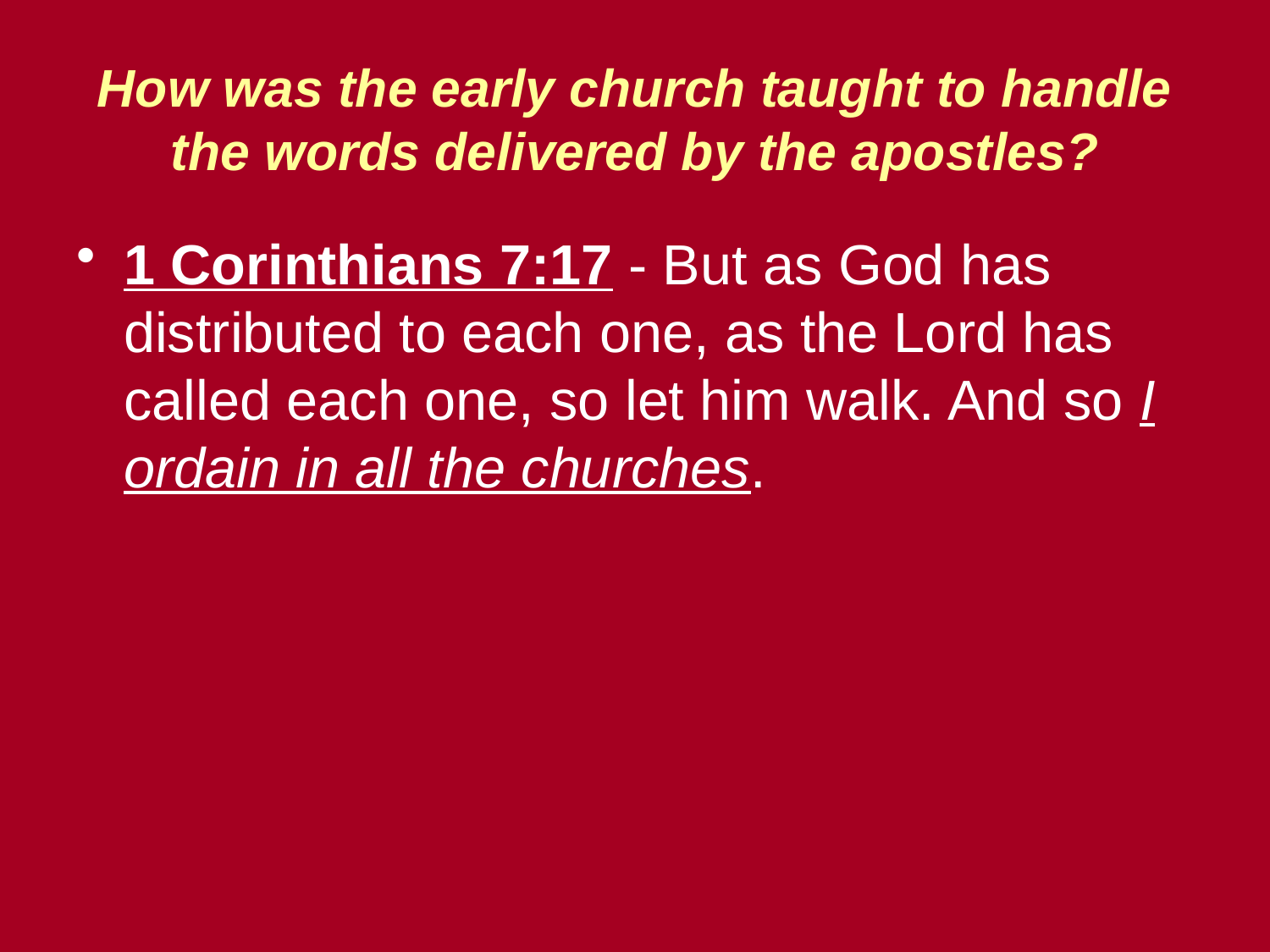

# How was the early church taught to handle the words delivered by the apostles?
1 Corinthians 7:17 - But as God has distributed to each one, as the Lord has called each one, so let him walk. And so I ordain in all the churches.